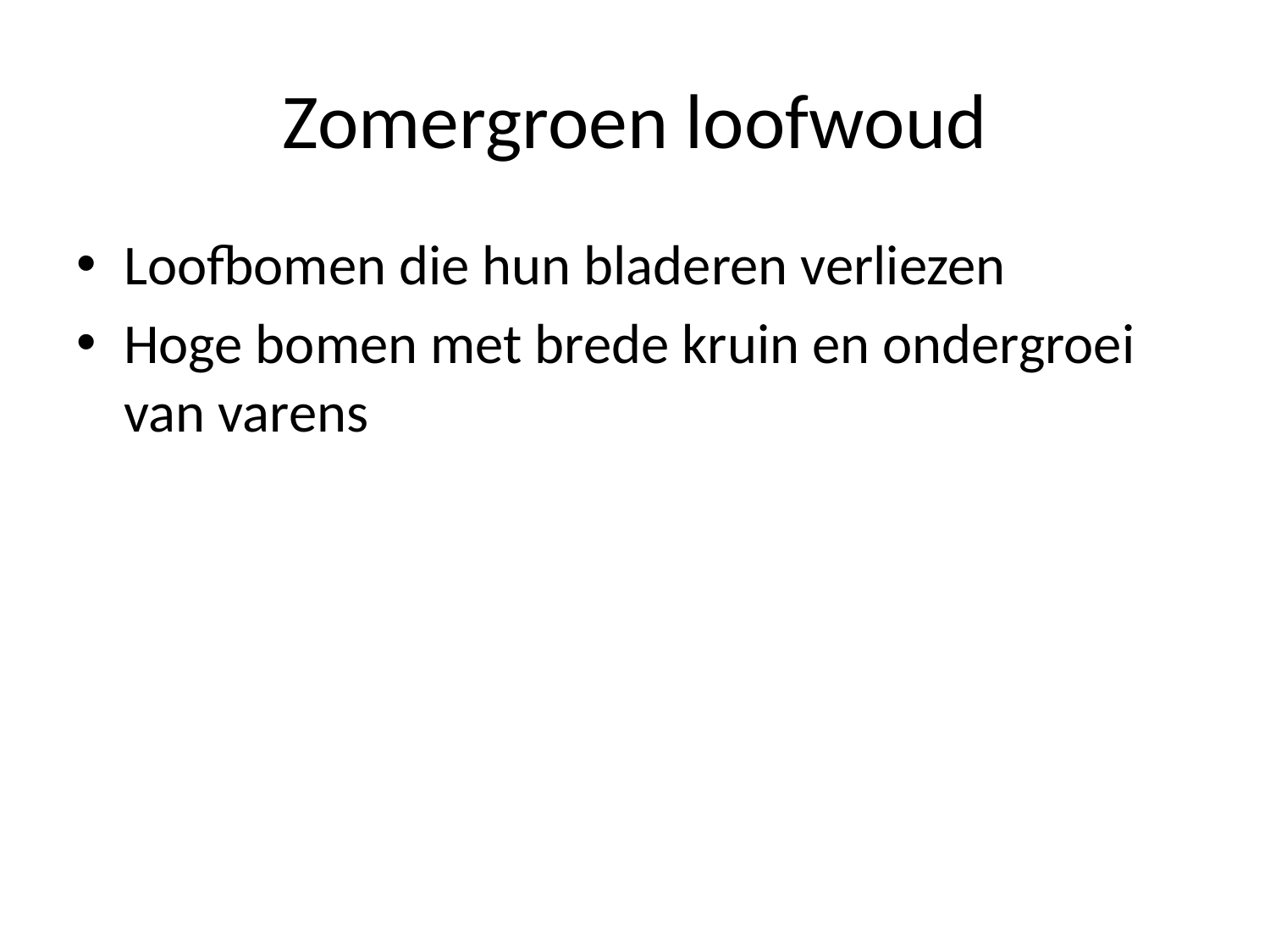

# Zomergroen loofwoud
Loofbomen die hun bladeren verliezen
Hoge bomen met brede kruin en ondergroei van varens